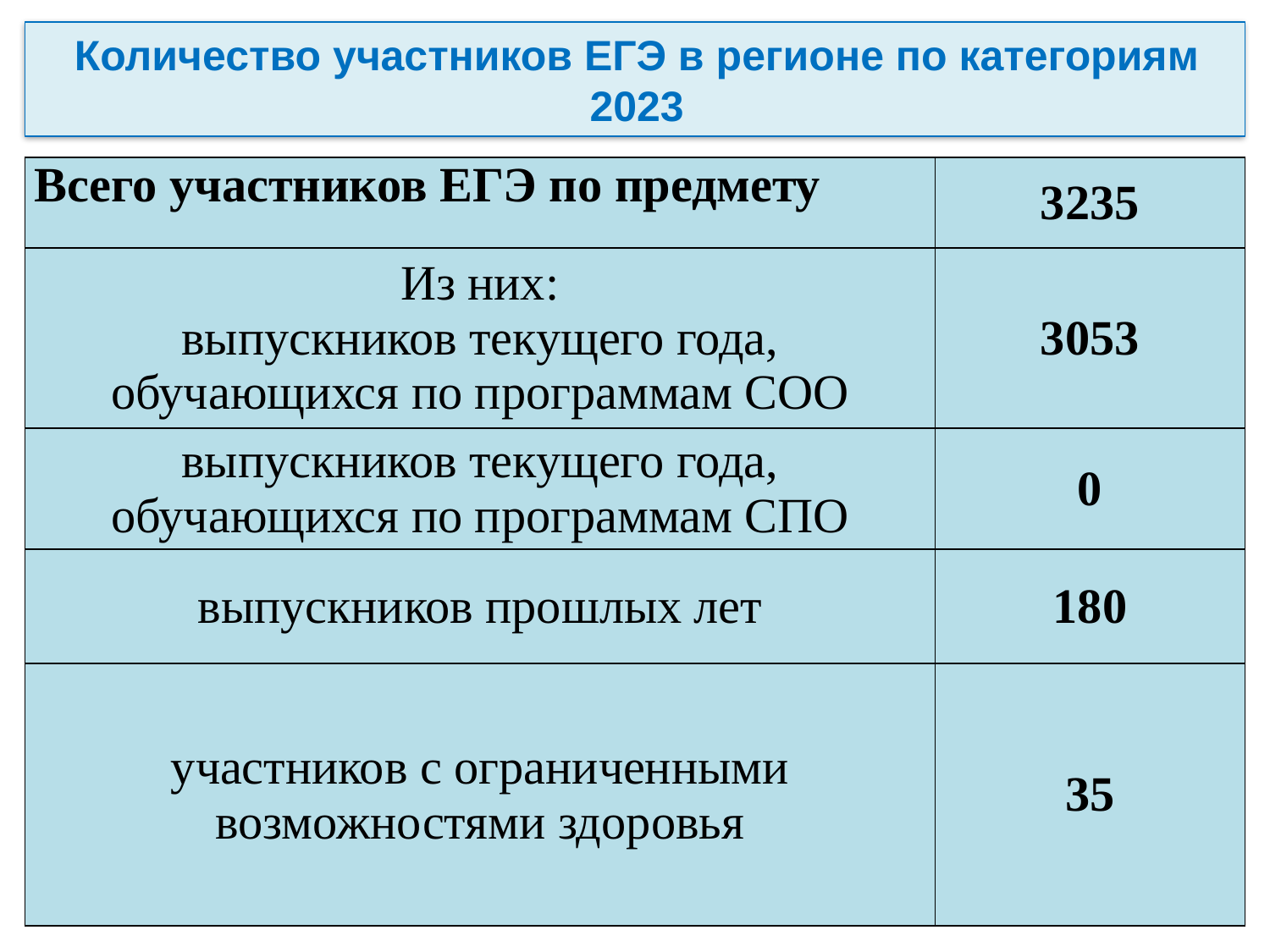

Количество участников ЕГЭ в регионе по категориям
2023
| Всего участников ЕГЭ по предмету | 3235 |
| --- | --- |
| Из них: выпускников текущего года, обучающихся по программам СОО | 3053 |
| выпускников текущего года, обучающихся по программам СПО | 0 |
| выпускников прошлых лет | 180 |
| участников с ограниченными возможностями здоровья | 35 |